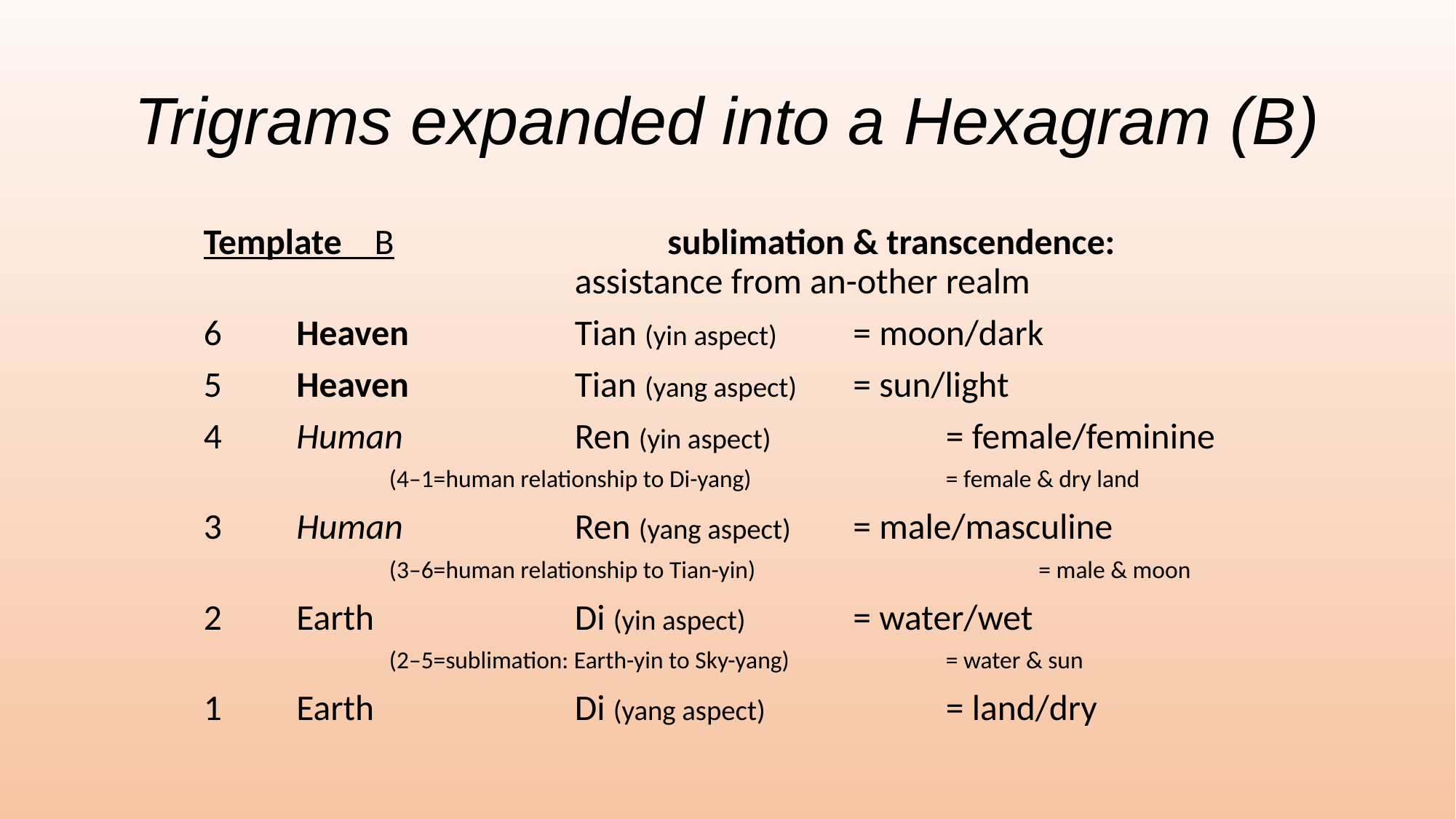

# Trigrams expanded into a Hexagram (B)
	Template    B			sublimation & transcendence:
					assistance from an-other realm
	6	Heaven		Tian (yin aspect)	= moon/dark
	5	Heaven		Tian (yang aspect)	= sun/light
	4	Human		Ren (yin aspect)		= female/feminine
			(4–1=human relationship to Di-yang) 			= female & dry land
	3	Human		Ren (yang aspect)	= male/masculine
			(3–6=human relationship to Tian-yin) 			= male & moon
	2	Earth			Di (yin aspect)		= water/wet
			(2–5=sublimation: Earth-yin to Sky-yang) 		= water & sun
	1	Earth			Di (yang aspect)		= land/dry